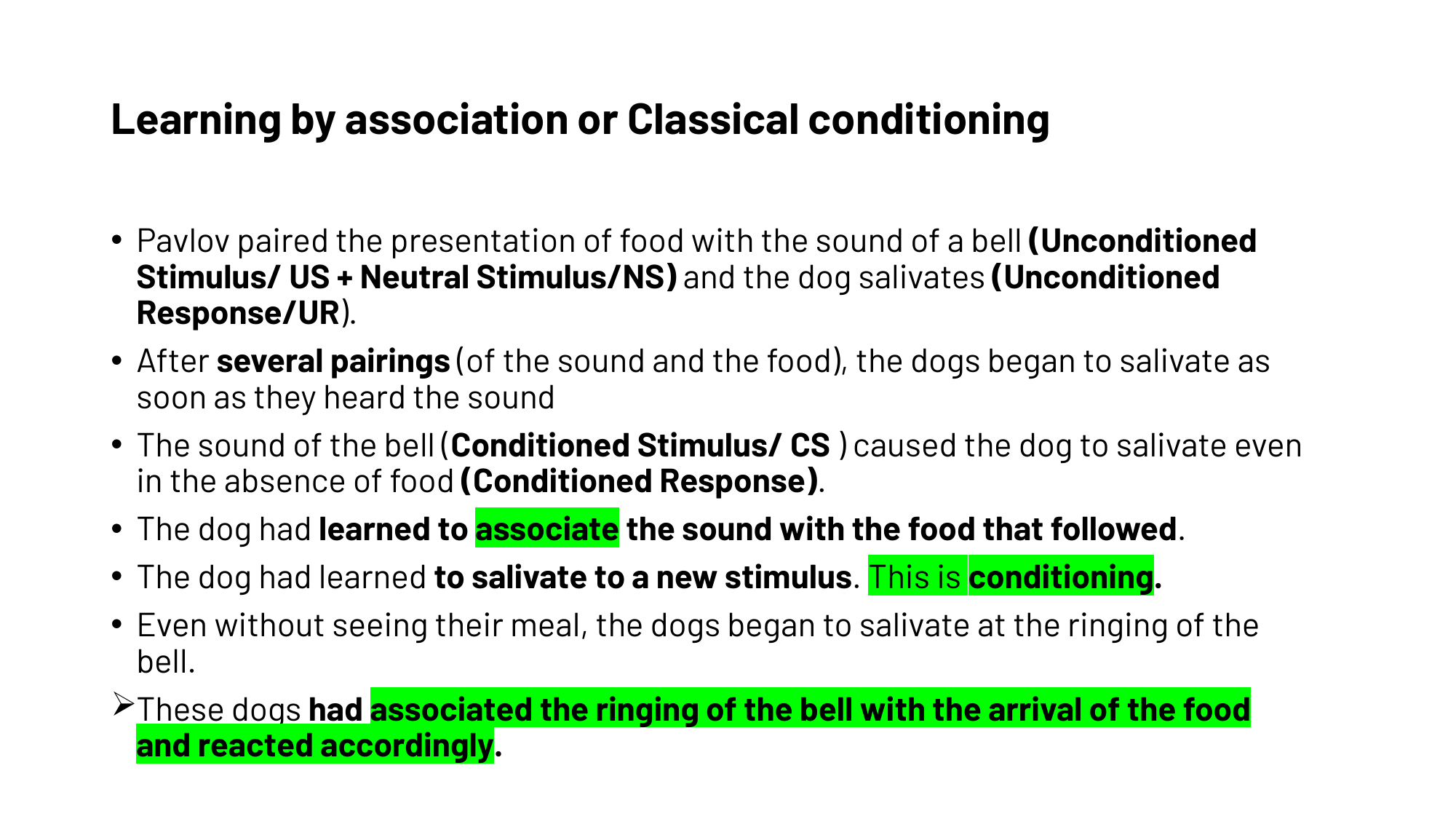

# Learning by association or Classical conditioning
Pavlov paired the presentation of food with the sound of a bell (Unconditioned Stimulus/ US + Neutral Stimulus/NS) and the dog salivates (Unconditioned Response/UR).
After several pairings (of the sound and the food), the dogs began to salivate as soon as they heard the sound
The sound of the bell (Conditioned Stimulus/ CS ) caused the dog to salivate even in the absence of food (Conditioned Response).
The dog had learned to associate the sound with the food that followed.
The dog had learned to salivate to a new stimulus. This is conditioning.
Even without seeing their meal, the dogs began to salivate at the ringing of the bell.
These dogs had associated the ringing of the bell with the arrival of the food and reacted accordingly.